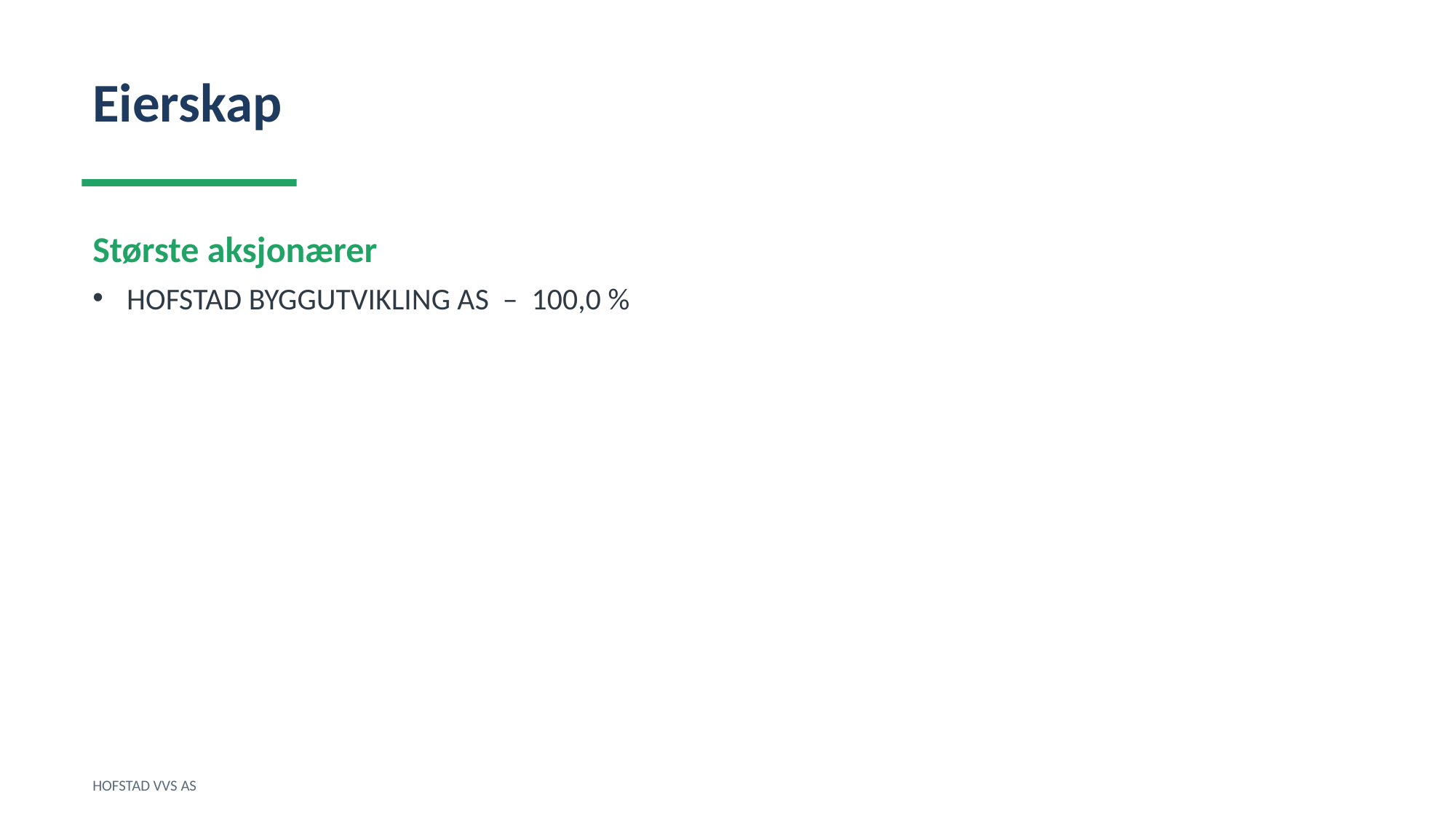

Eierskap

Største aksjonærer
HOFSTAD BYGGUTVIKLING AS  –  100,0 %
HOFSTAD VVS AS